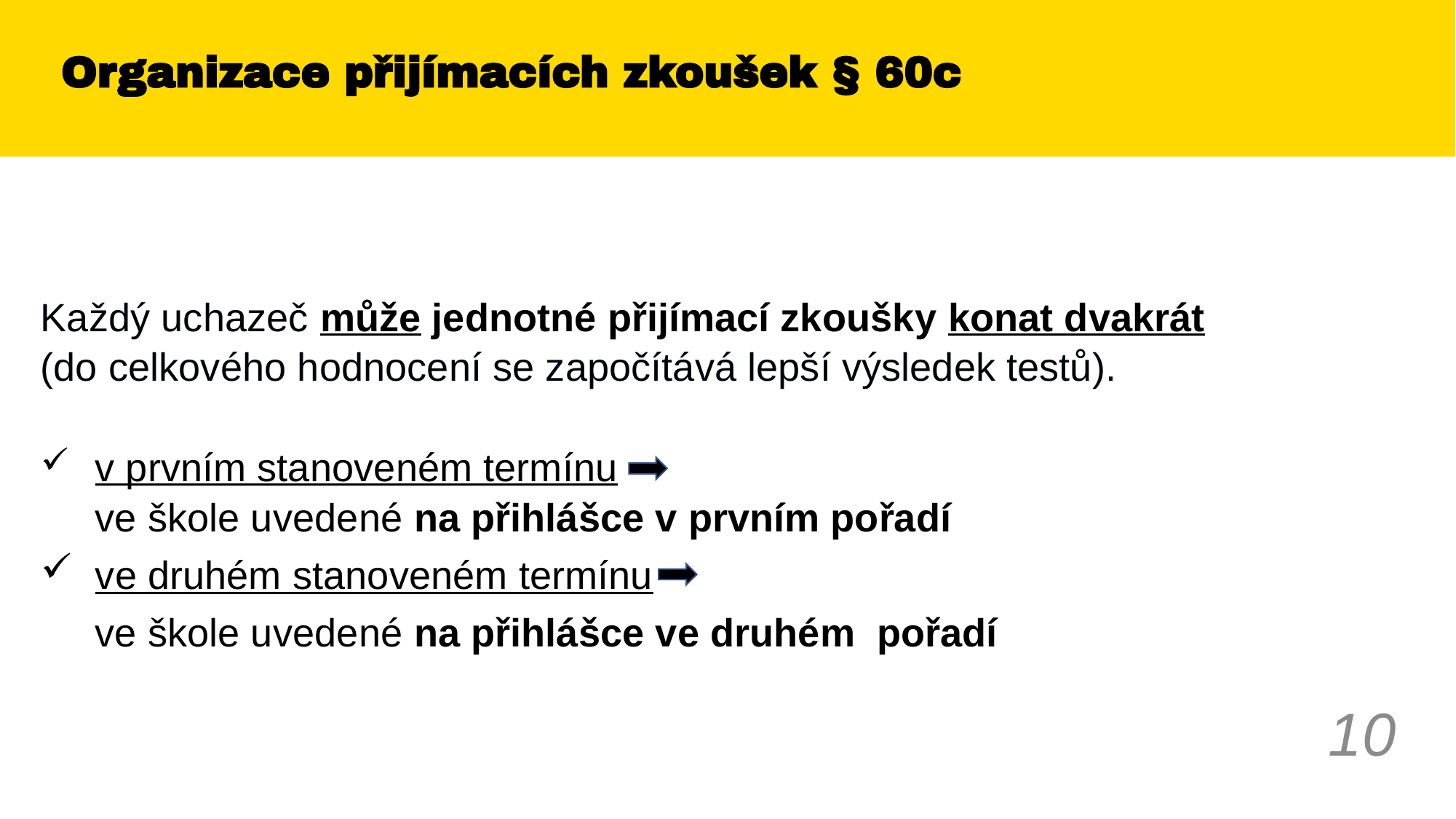

# Organizace přijímacích zkoušek § 60c

Každý uchazeč může jednotné přijímací zkoušky konat dvakrát
(do celkového hodnocení se započítává lepší výsledek testů).

v prvním stanoveném termínu
     ve škole uvedené na přihlášce v prvním pořadí
  ve druhém stanoveném termínu
     ve škole uvedené na přihlášce ve druhém  pořadí

10